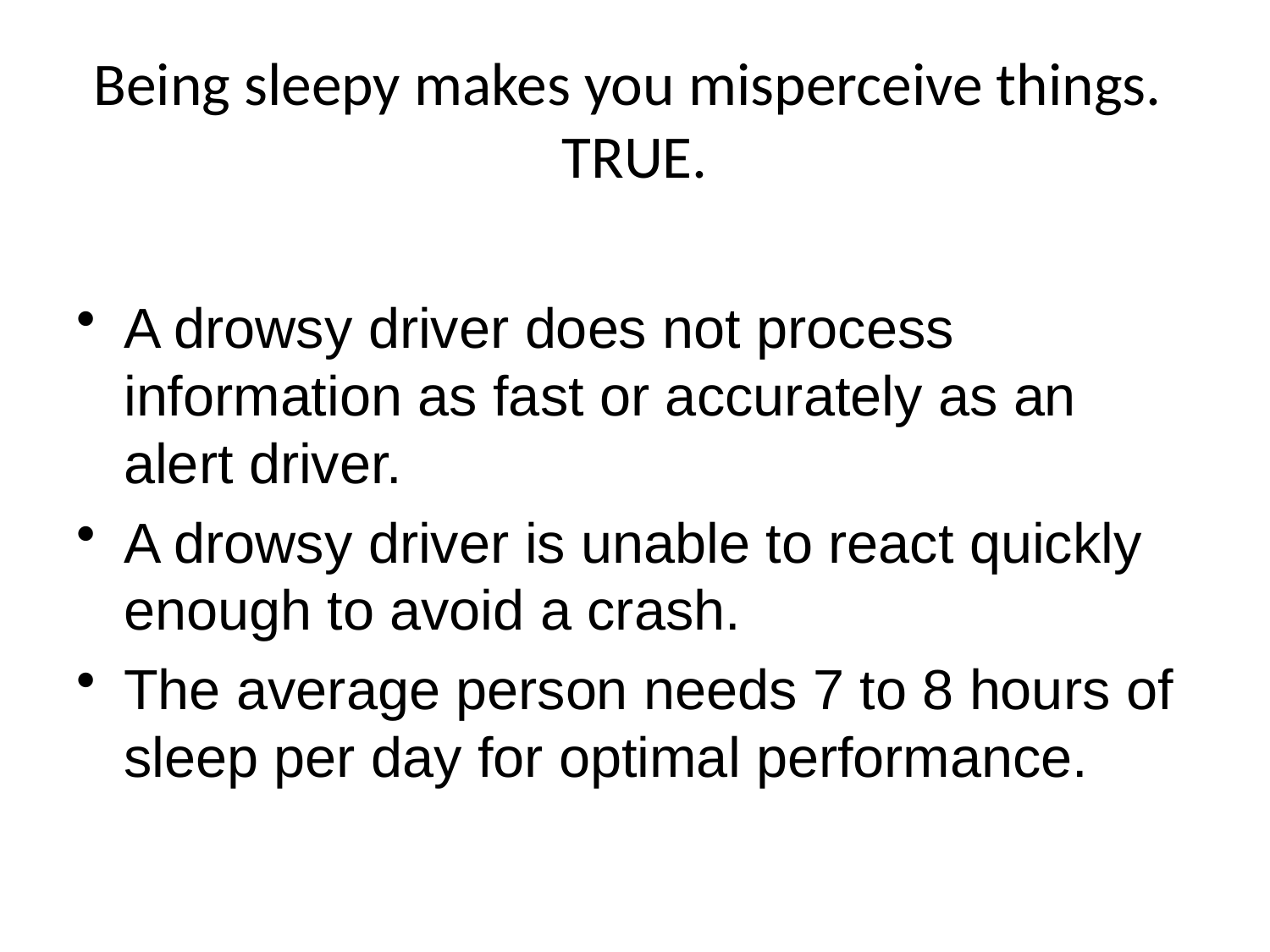

# Being sleepy makes you misperceive things.  TRUE.
A drowsy driver does not process information as fast or accurately as an alert driver.
A drowsy driver is unable to react quickly enough to avoid a crash.
The average person needs 7 to 8 hours of sleep per day for optimal performance.